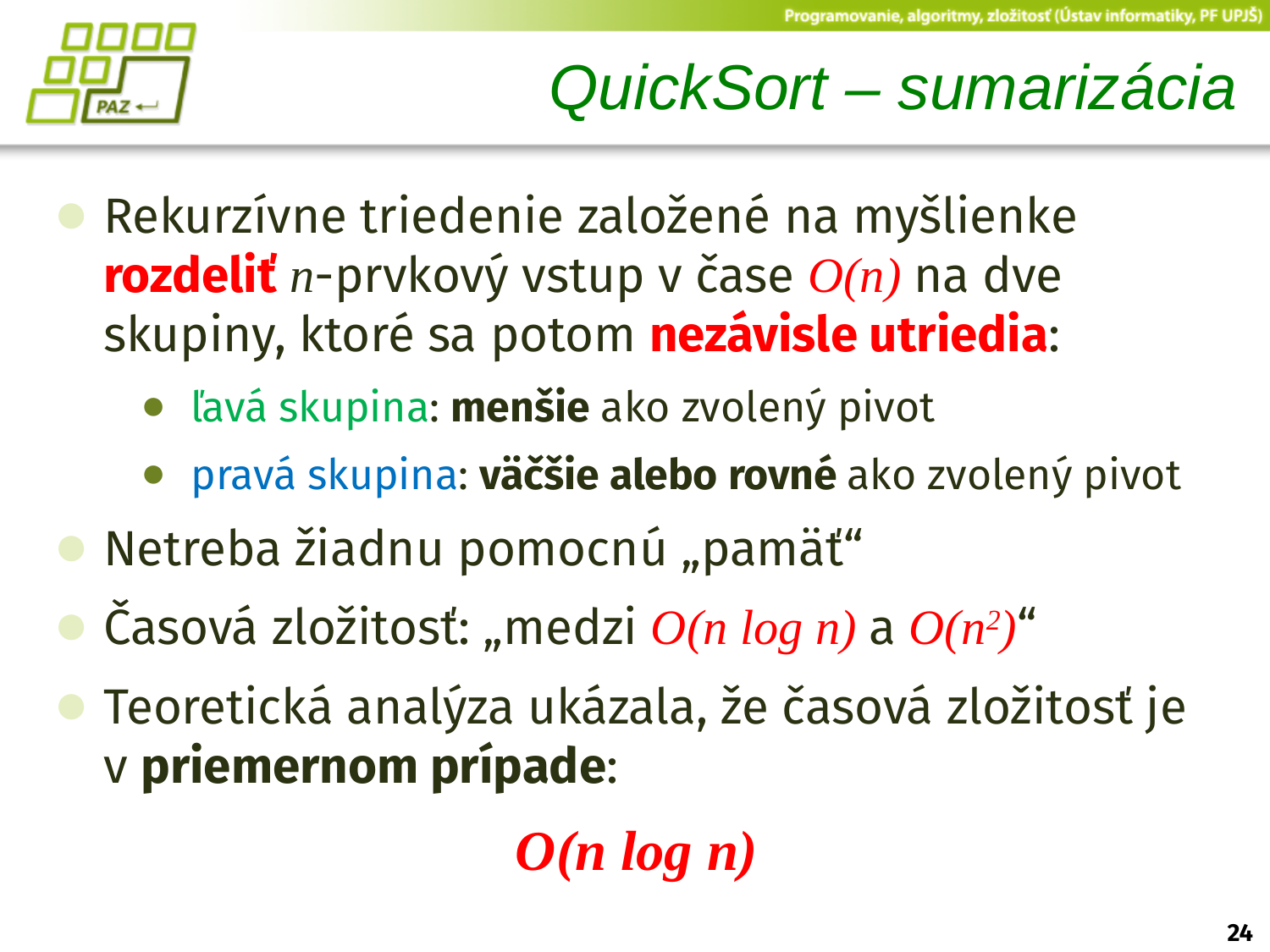

# QuickSort – sumarizácia
Rekurzívne triedenie založené na myšlienke rozdeliť n-prvkový vstup v čase O(n) na dve skupiny, ktoré sa potom nezávisle utriedia:
ľavá skupina: menšie ako zvolený pivot
pravá skupina: väčšie alebo rovné ako zvolený pivot
Netreba žiadnu pomocnú „pamäť“
Časová zložitosť: „medzi O(n log n) a O(n2)“
Teoretická analýza ukázala, že časová zložitosť je v priemernom prípade:
O(n log n)